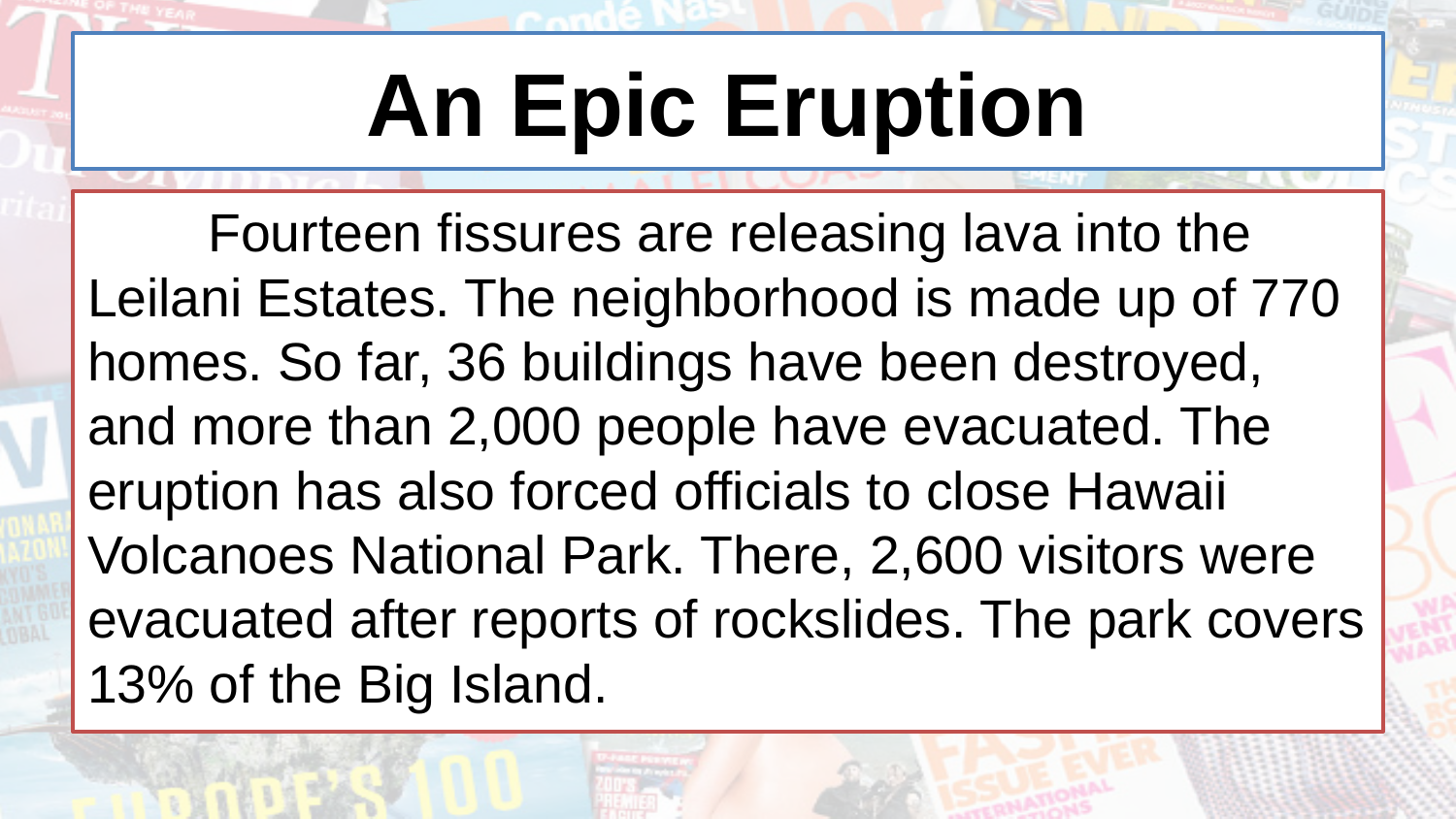

# An Epic Eruption
	Fourteen fissures are releasing lava into the Leilani Estates. The neighborhood is made up of 770 homes. So far, 36 buildings have been destroyed, and more than 2,000 people have evacuated. The eruption has also forced officials to close Hawaii Volcanoes National Park. There, 2,600 visitors were evacuated after reports of rockslides. The park covers 13% of the Big Island.